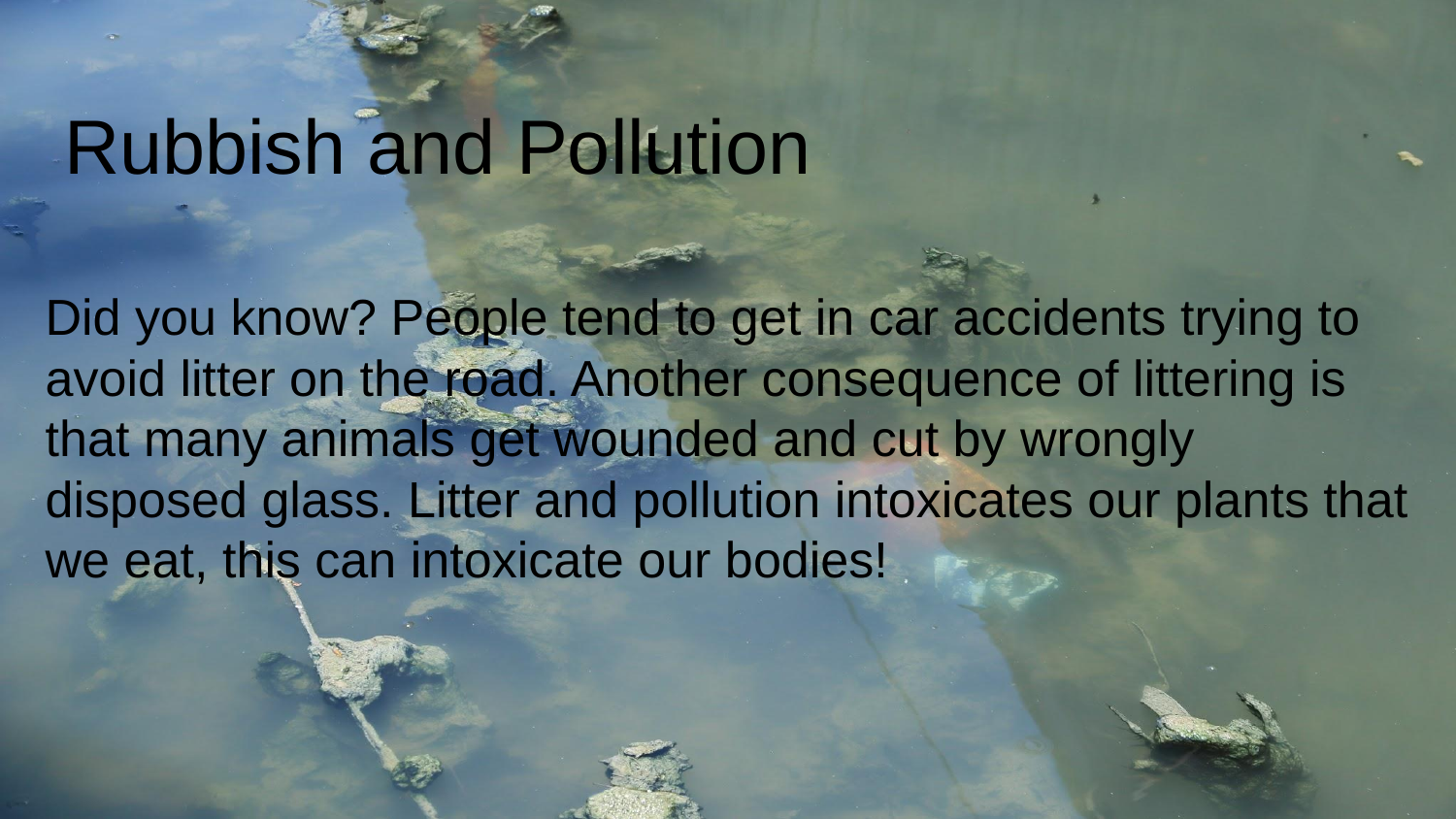

Rubbish and Pollution

Did you know? People tend to get in car accidents trying to avoid litter on the road. Another consequence of littering is that many animals get wounded and cut by wrongly disposed glass. Litter and pollution intoxicates our plants that we eat, this can intoxicate our bodies!